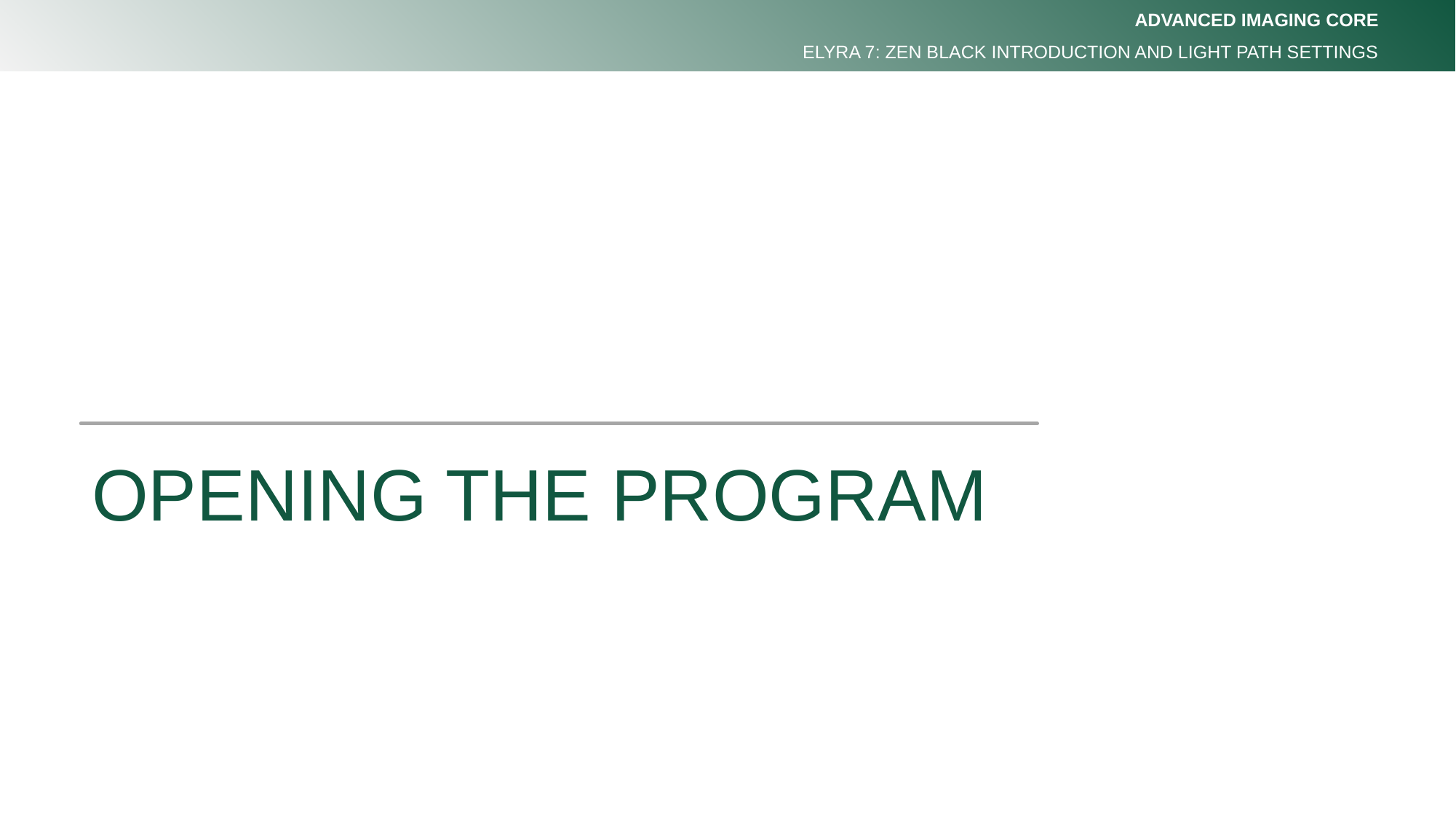

ADVANCED IMAGING CORE
ELYRA 7: ZEN BLACK INTRODUCTION AND LIGHT PATH SETTINGS
# OPENING THE PROGRAM